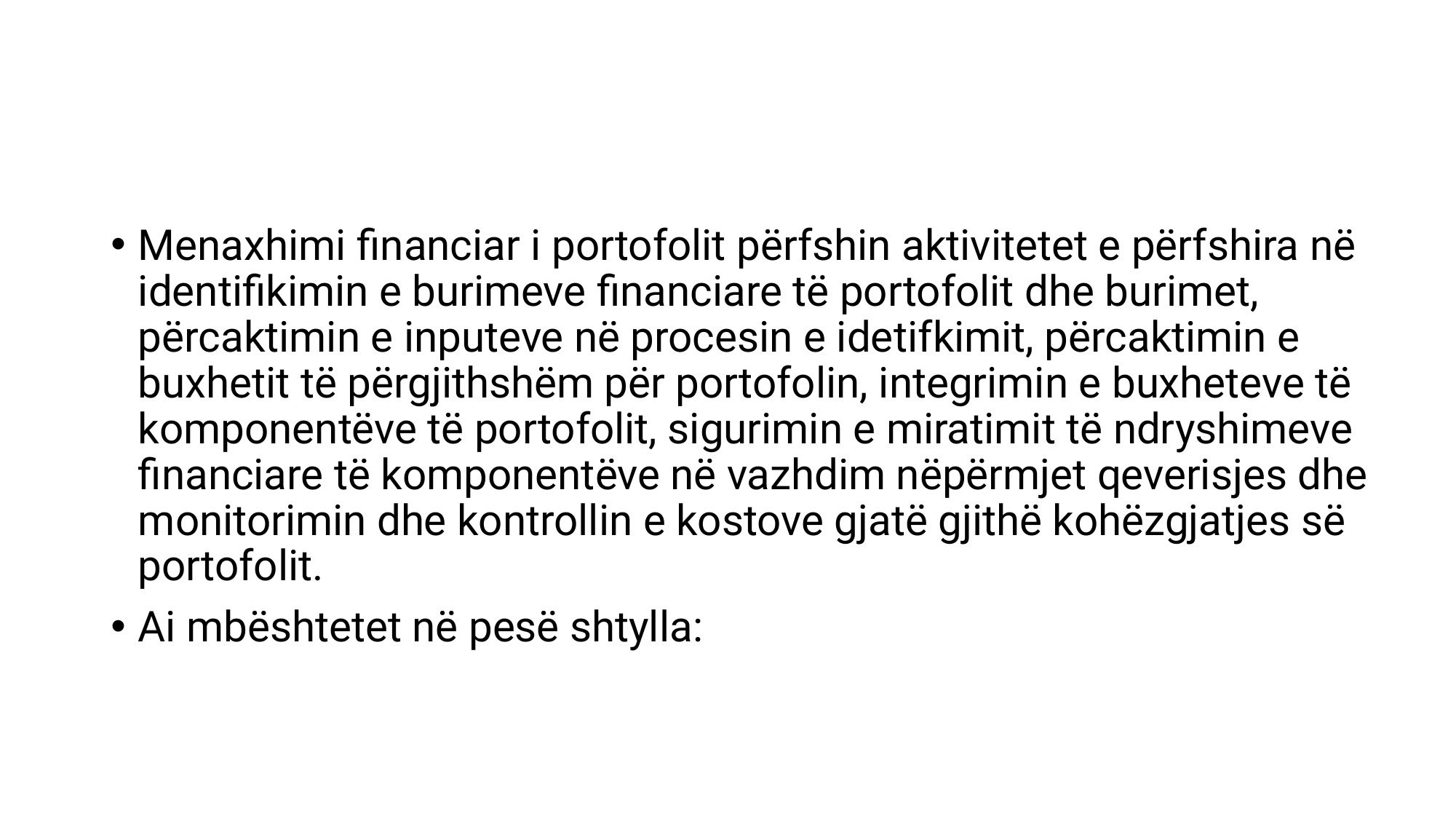

Menaxhimi financiar i portofolit përfshin aktivitetet e përfshira në identifikimin e burimeve financiare të portofolit dhe burimet, përcaktimin e inputeve në procesin e idetifkimit, përcaktimin e buxhetit të përgjithshëm për portofolin, integrimin e buxheteve të komponentëve të portofolit, sigurimin e miratimit të ndryshimeve financiare të komponentëve në vazhdim nëpërmjet qeverisjes dhe monitorimin dhe kontrollin e kostove gjatë gjithë kohëzgjatjes së portofolit.
Ai mbështetet në pesë shtylla: